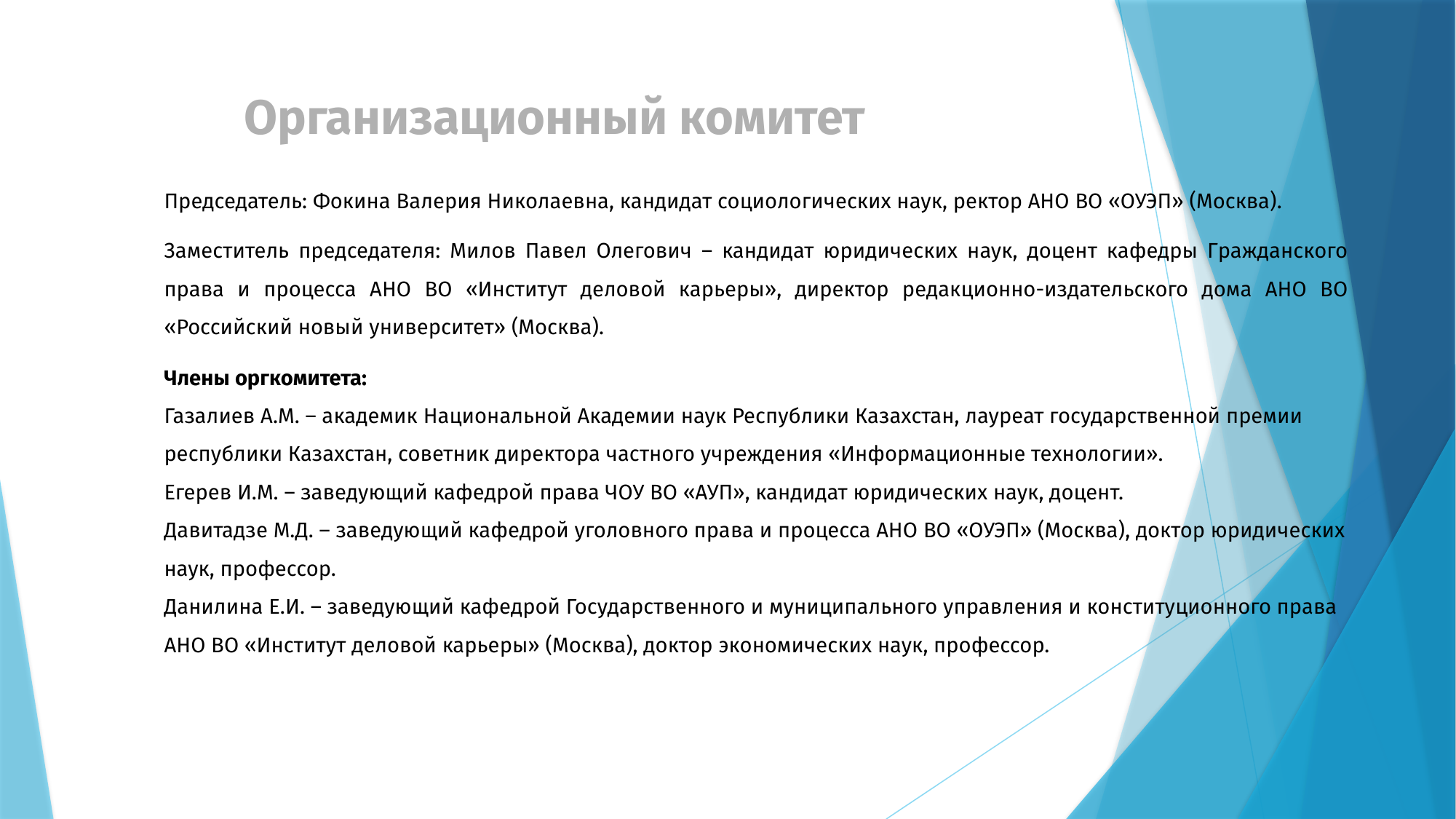

Организационный комитет
Председатель: Фокина Валерия Николаевна, кандидат социологических наук, ректор АНО ВО «ОУЭП» (Москва).
Заместитель председателя: Милов Павел Олегович – кандидат юридических наук, доцент кафедры Гражданского права и процесса АНО ВО «Институт деловой карьеры», директор редакционно-издательского дома АНО ВО «Российский новый университет» (Москва).
Члены оргкомитета:
Газалиев А.М. – академик Национальной Академии наук Республики Казахстан, лауреат государственной премии республики Казахстан, советник директора частного учреждения «Информационные технологии».
Егерев И.М. – заведующий кафедрой права ЧОУ ВО «АУП», кандидат юридических наук, доцент.
Давитадзе М.Д. – заведующий кафедрой уголовного права и процесса АНО ВО «ОУЭП» (Москва), доктор юридических наук, профессор.
Данилина Е.И. – заведующий кафедрой Государственного и муниципального управления и конституционного права АНО ВО «Институт деловой карьеры» (Москва), доктор экономических наук, профессор.